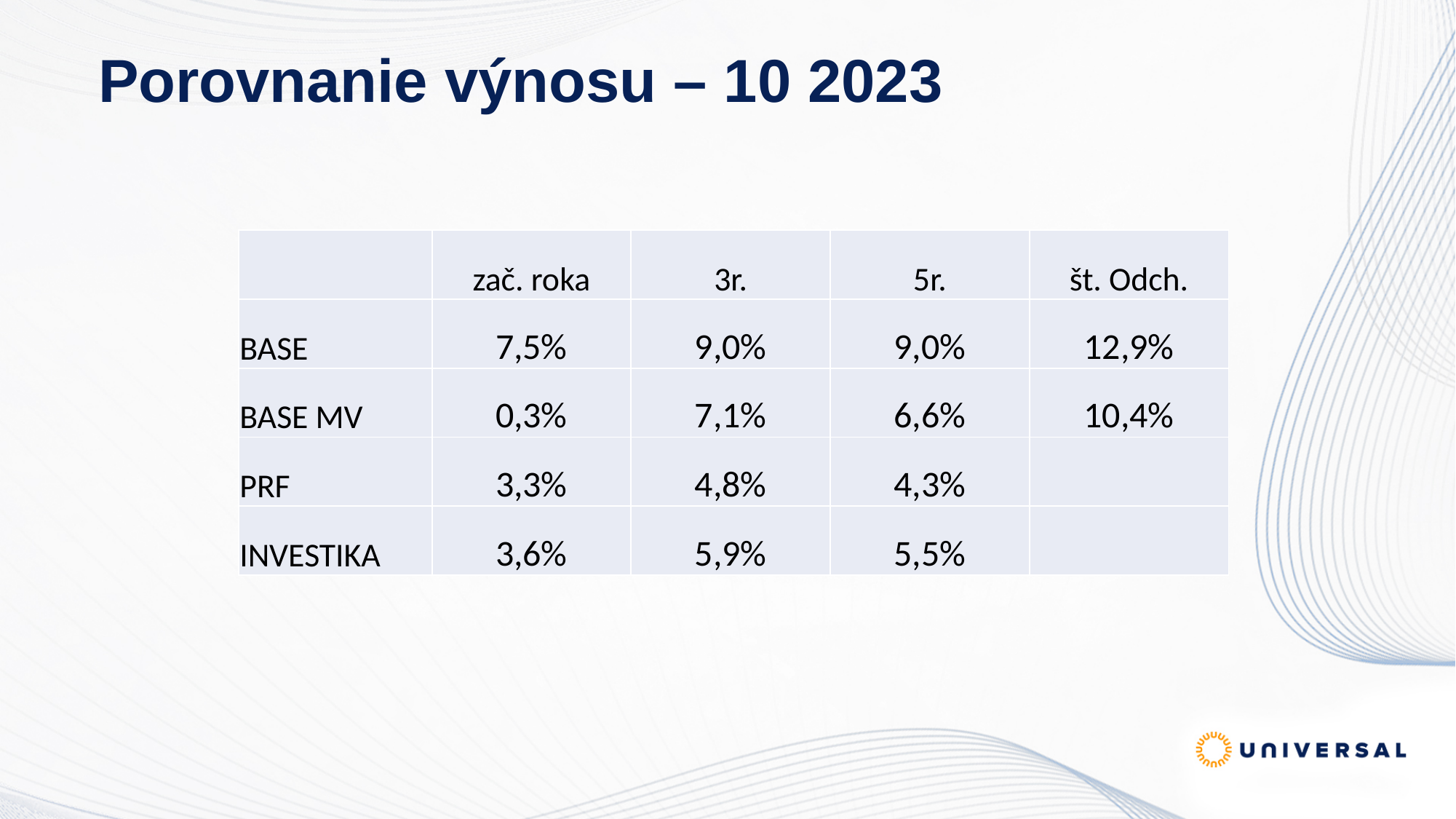

# Porovnanie výnosu – 10 2023
|  | zač. roka | 3r. | 5r. | št. Odch. |
| --- | --- | --- | --- | --- |
| BASE | 7,5% | 9,0% | 9,0% | 12,9% |
| BASE MV | 0,3% | 7,1% | 6,6% | 10,4% |
| PRF | 3,3% | 4,8% | 4,3% |  |
| INVESTIKA | 3,6% | 5,9% | 5,5% |  |